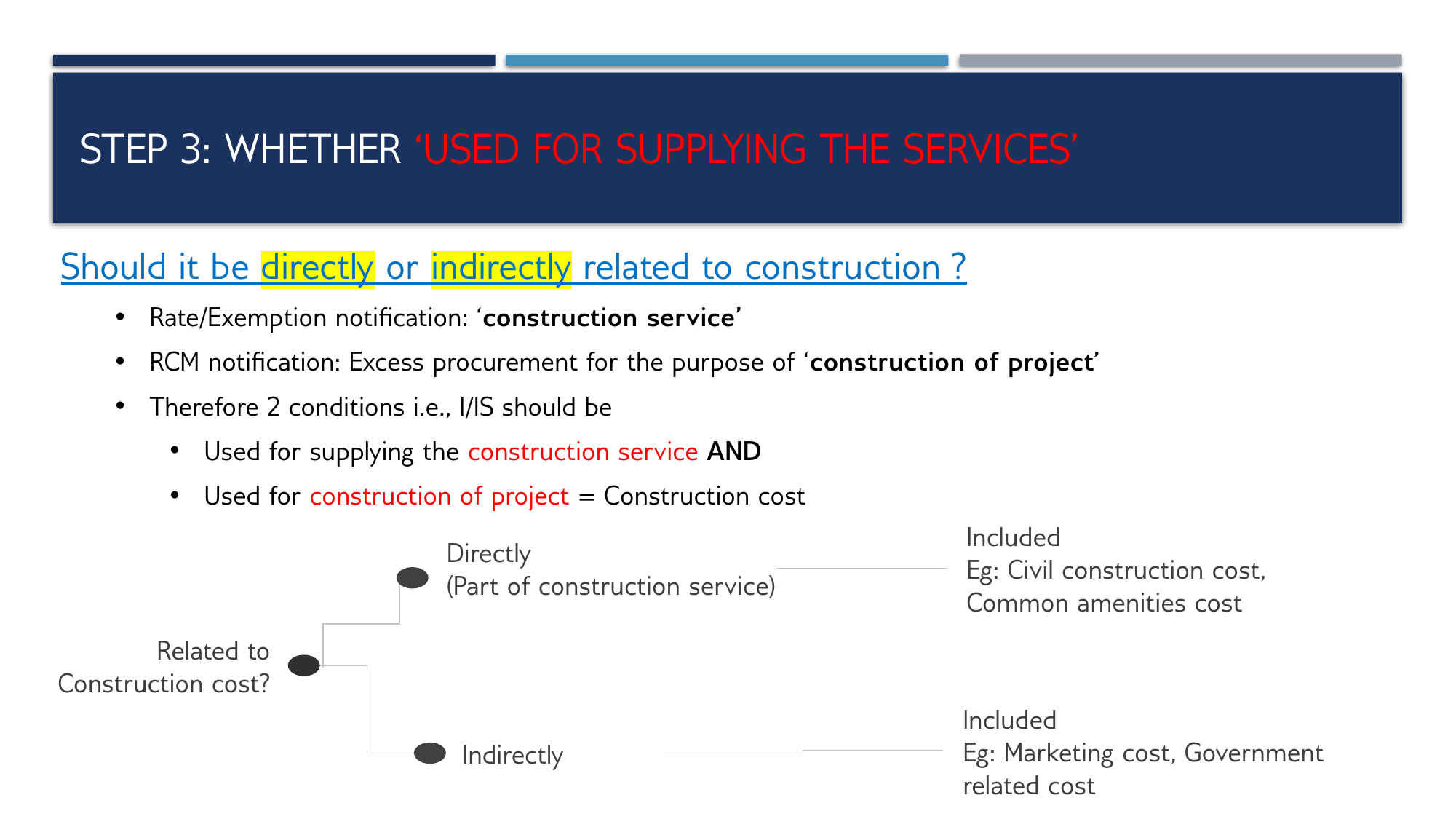

# Step 3: Whether ‘used for supplying the services’
Should it be directly or indirectly related to construction ?
Rate/Exemption notification: ‘construction service’
RCM notification: Excess procurement for the purpose of ‘construction of project’
Therefore 2 conditions i.e., I/IS should be
Used for supplying the construction service AND
Used for construction of project = Construction cost
Included
Eg: Civil construction cost,
Common amenities cost
Directly
(Part of construction service)

Related to Construction cost?

Included
Eg: Marketing cost, Government related cost
Indirectly